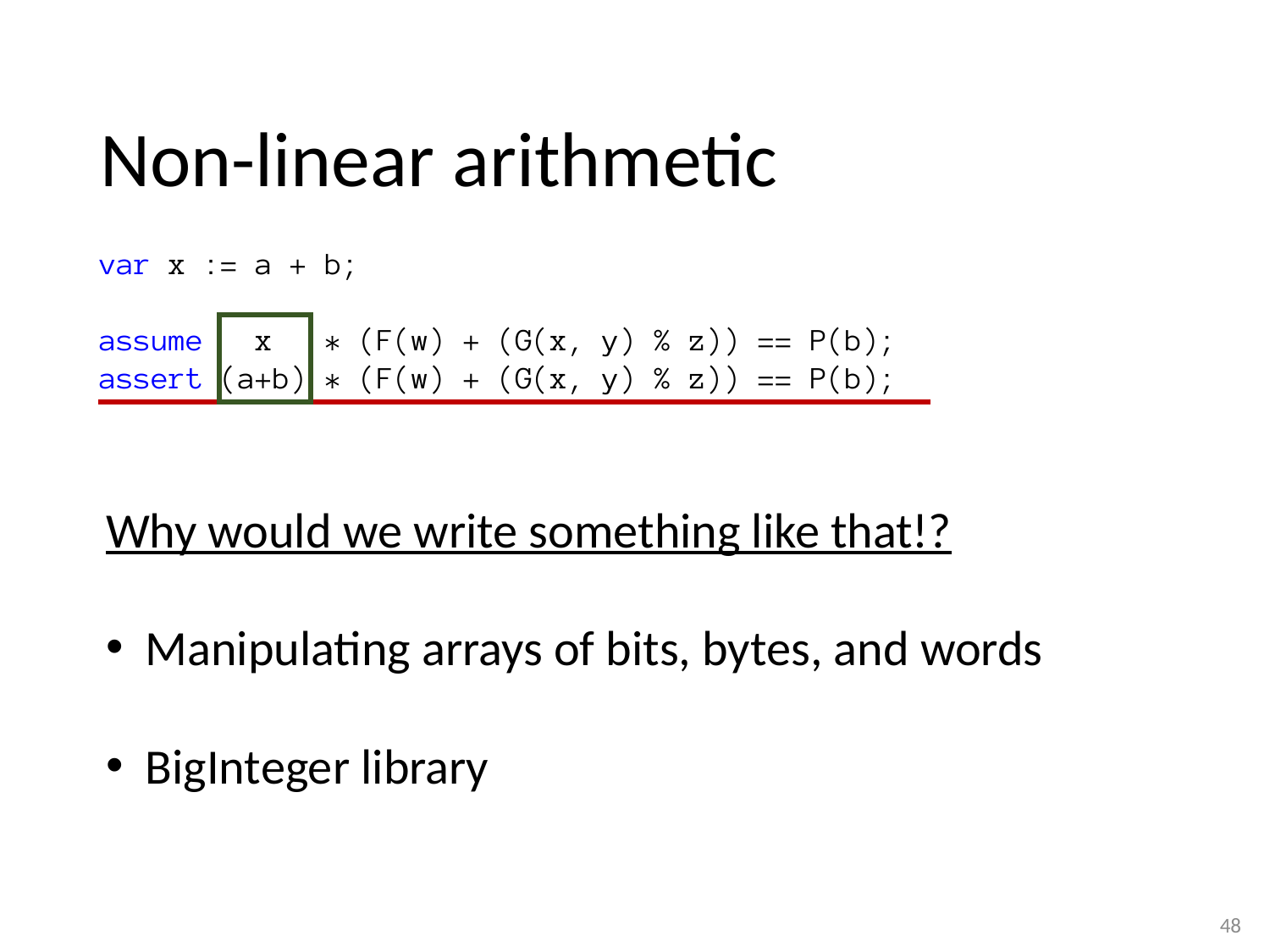

# Non-linear arithmetic
var x := a + b;

assume   x   * (F(w) + (G(x, y) % z)) == P(b);
assert (a+b) * (F(w) + (G(x, y) % z)) == P(b);

Why would we write something like that!?
Manipulating arrays of bits, bytes, and words
BigInteger library
48